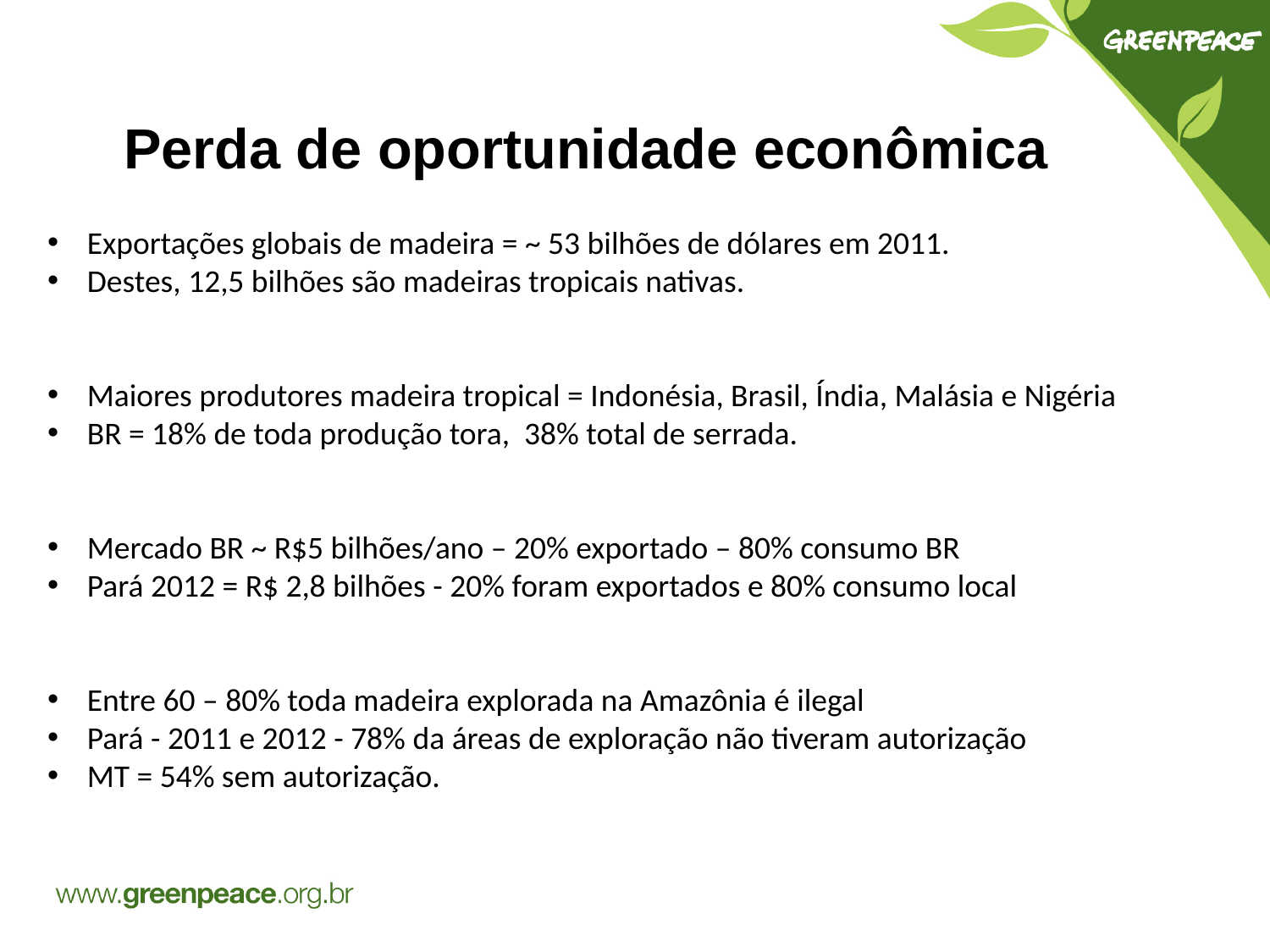

Perda de oportunidade econômica
Exportações globais de madeira = ~ 53 bilhões de dólares em 2011.
Destes, 12,5 bilhões são madeiras tropicais nativas.

Maiores produtores madeira tropical = Indonésia, Brasil, Índia, Malásia e Nigéria
BR = 18% de toda produção tora,  38% total de serrada.

Mercado BR ~ R$5 bilhões/ano – 20% exportado – 80% consumo BR
Pará 2012 = R$ 2,8 bilhões - 20% foram exportados e 80% consumo local

Entre 60 – 80% toda madeira explorada na Amazônia é ilegal
Pará - 2011 e 2012 - 78% da áreas de exploração não tiveram autorização
MT = 54% sem autorização.